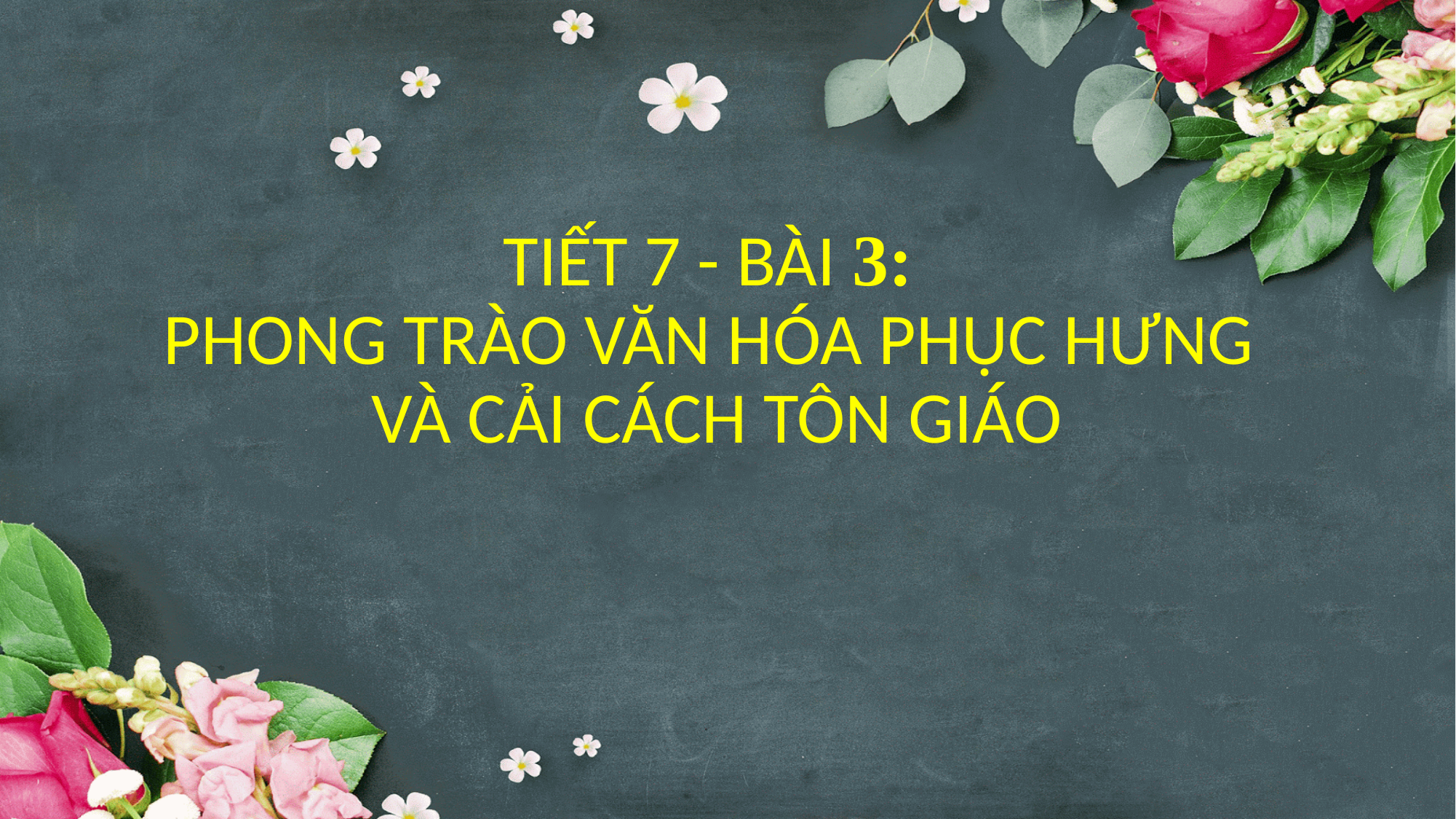

# TIẾT 7 - BÀI 3: PHONG TRÀO VĂN HÓA PHỤC HƯNG VÀ CẢI CÁCH TÔN GIÁO